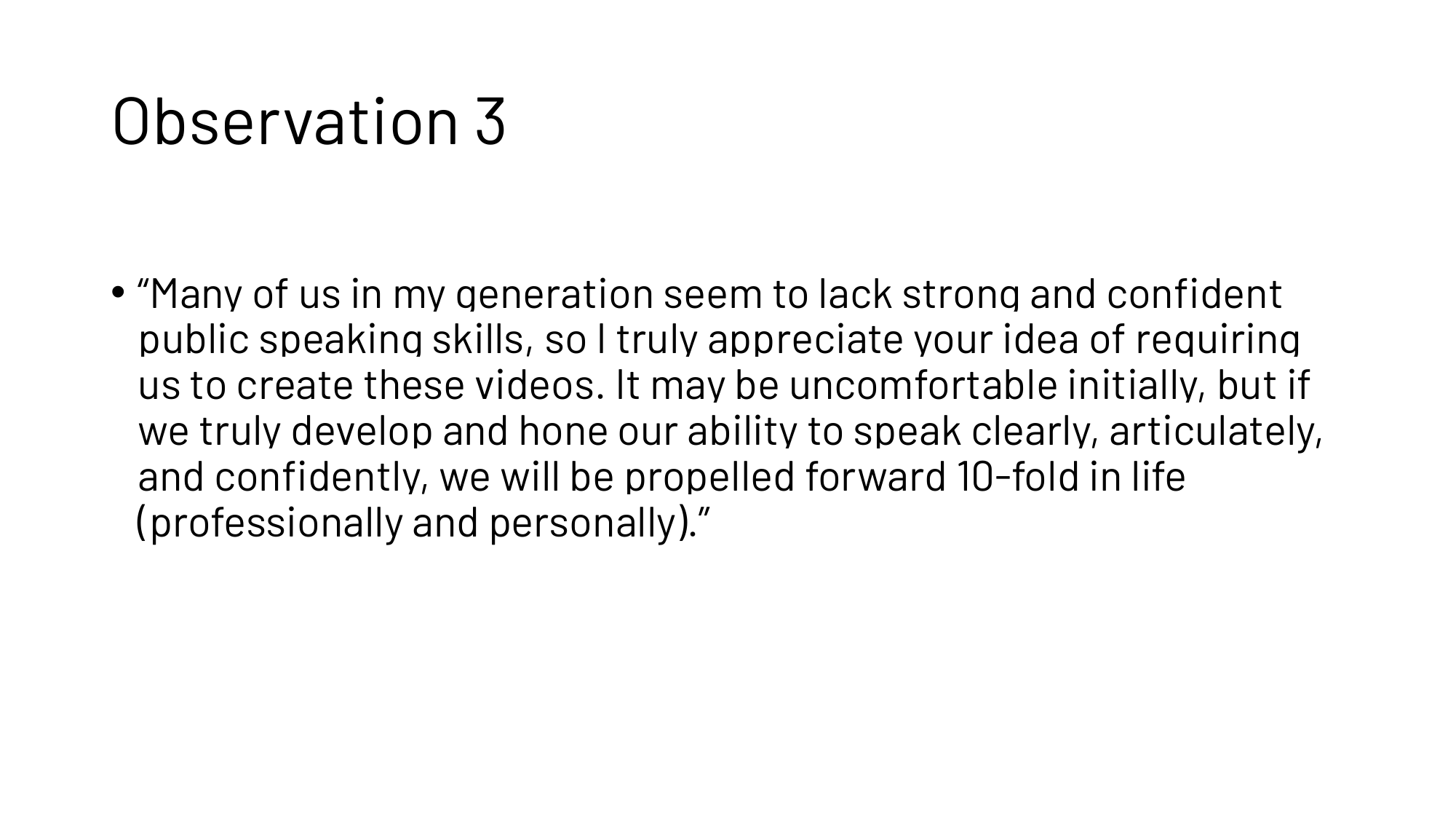

# Observation 3

“Many of us in my generation seem to lack strong and confident public speaking skills, so I truly appreciate your idea of requiring us to create these videos. It may be uncomfortable initially, but if we truly develop and hone our ability to speak clearly, articulately, and confidently, we will be propelled forward 10-fold in life (professionally and personally).”